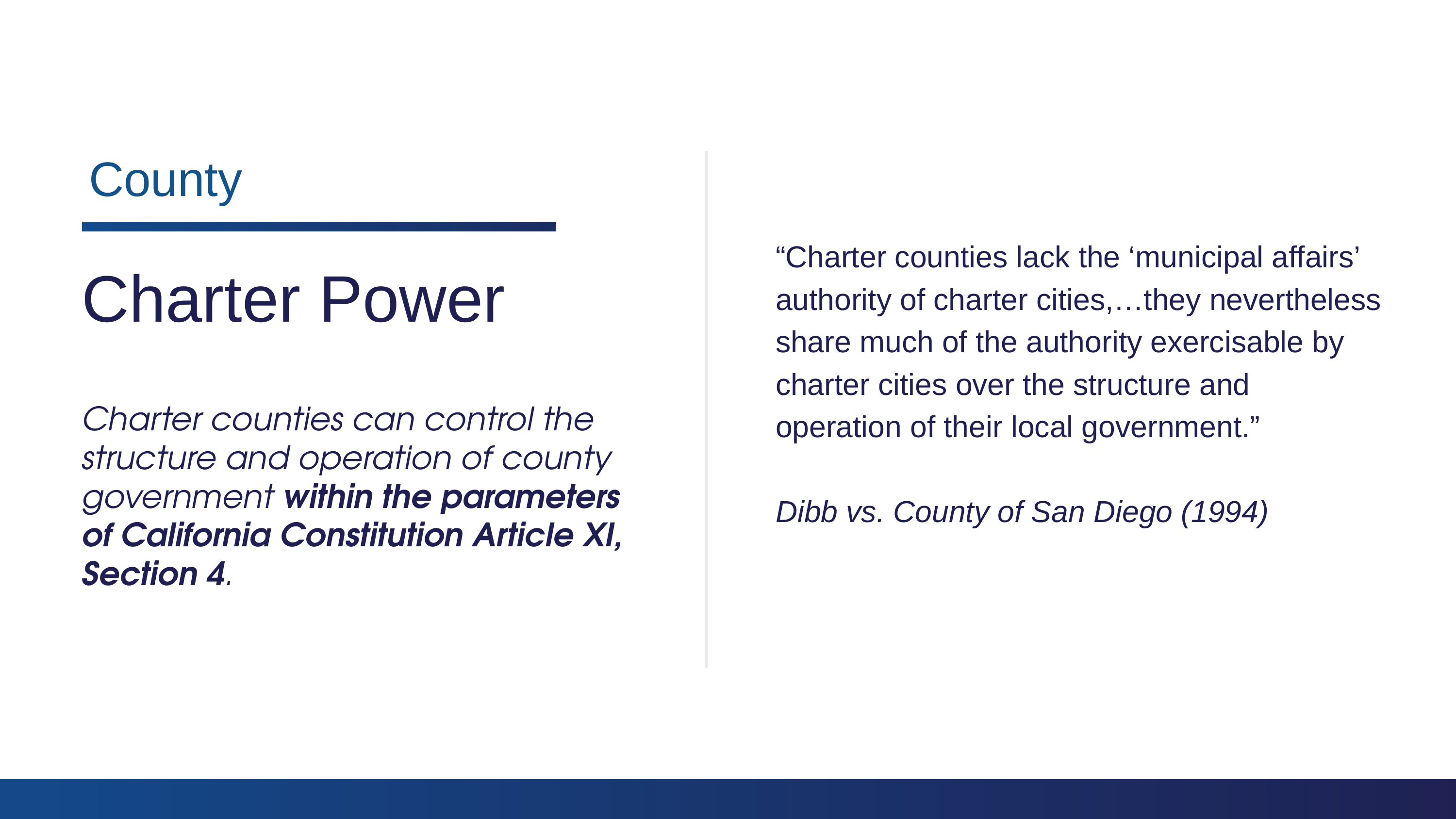

County

“Charter counties lack the ‘municipal affairs’ authority of charter cities,…they nevertheless share much of the authority exercisable by charter cities over the structure and operation of their local government.”

Dibb vs. County of San Diego (1994)
Charter Power
Charter counties can control the structure and operation of county government within the parameters of California Constitution Article XI, Section 4.